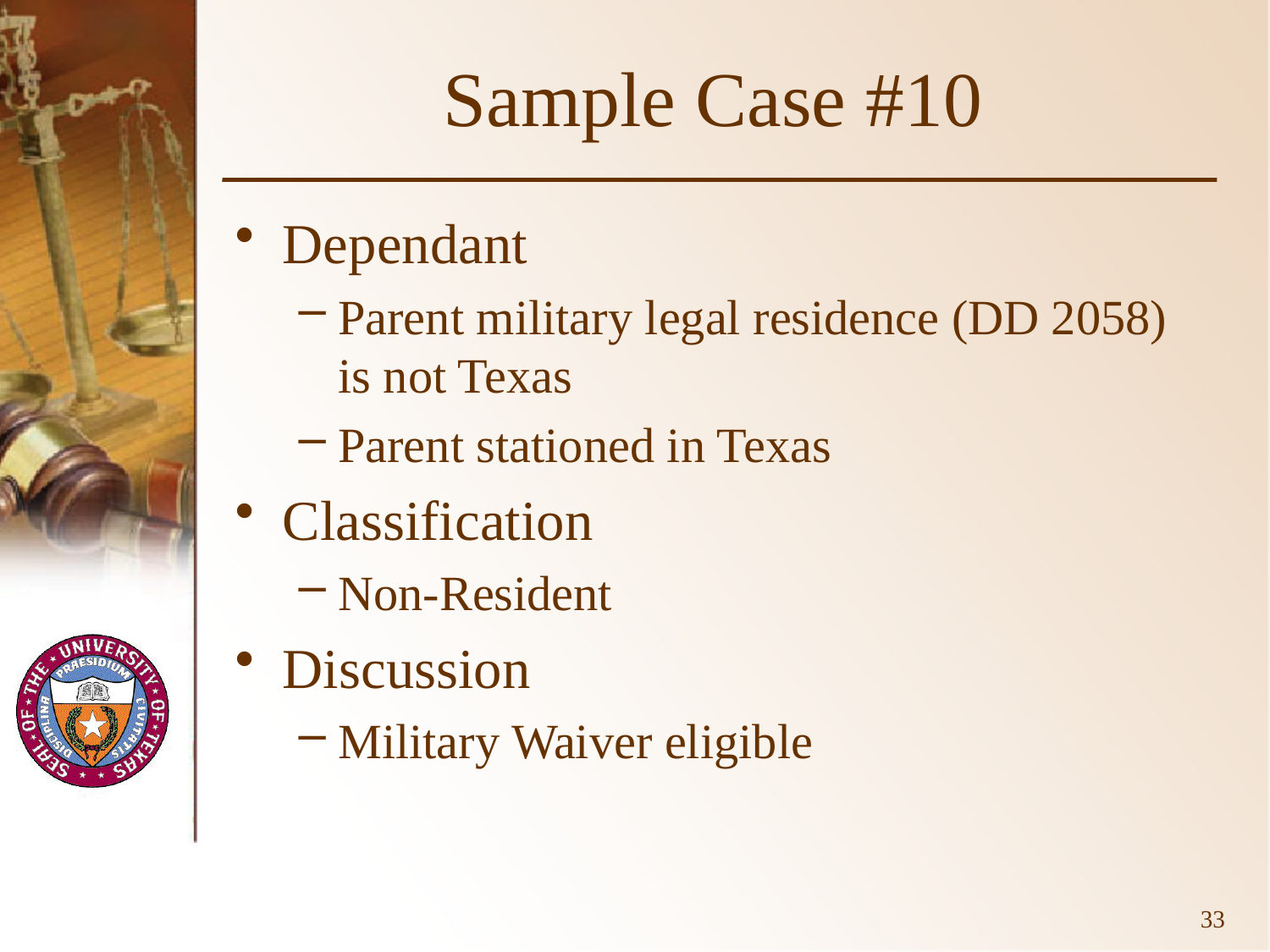

# Sample Case #10
Dependant
Parent military legal residence (DD 2058) is not Texas
Parent stationed in Texas
Classification
Non-Resident
Discussion
Military Waiver eligible

33